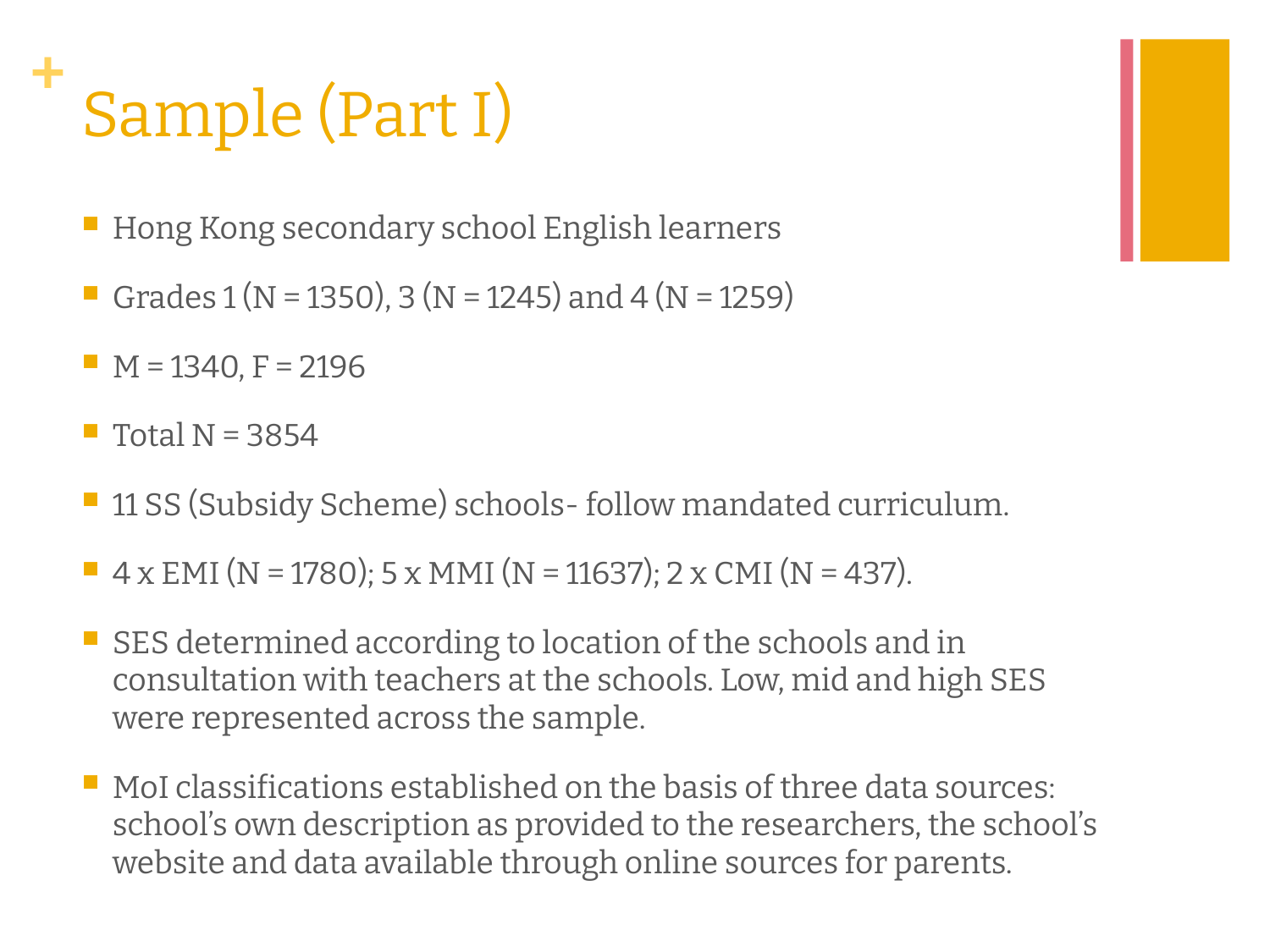

# Sample (Part I)
Hong Kong secondary school English learners
Grades 1 (N = 1350), 3 (N = 1245) and 4 (N = 1259)
M = 1340, F = 2196
Total N = 3854
11 SS (Subsidy Scheme) schools- follow mandated curriculum.
4 x EMI (N = 1780); 5 x MMI (N = 11637); 2 x CMI (N = 437).
SES determined according to location of the schools and in consultation with teachers at the schools. Low, mid and high SES were represented across the sample.
MoI classifications established on the basis of three data sources: school’s own description as provided to the researchers, the school’s website and data available through online sources for parents.